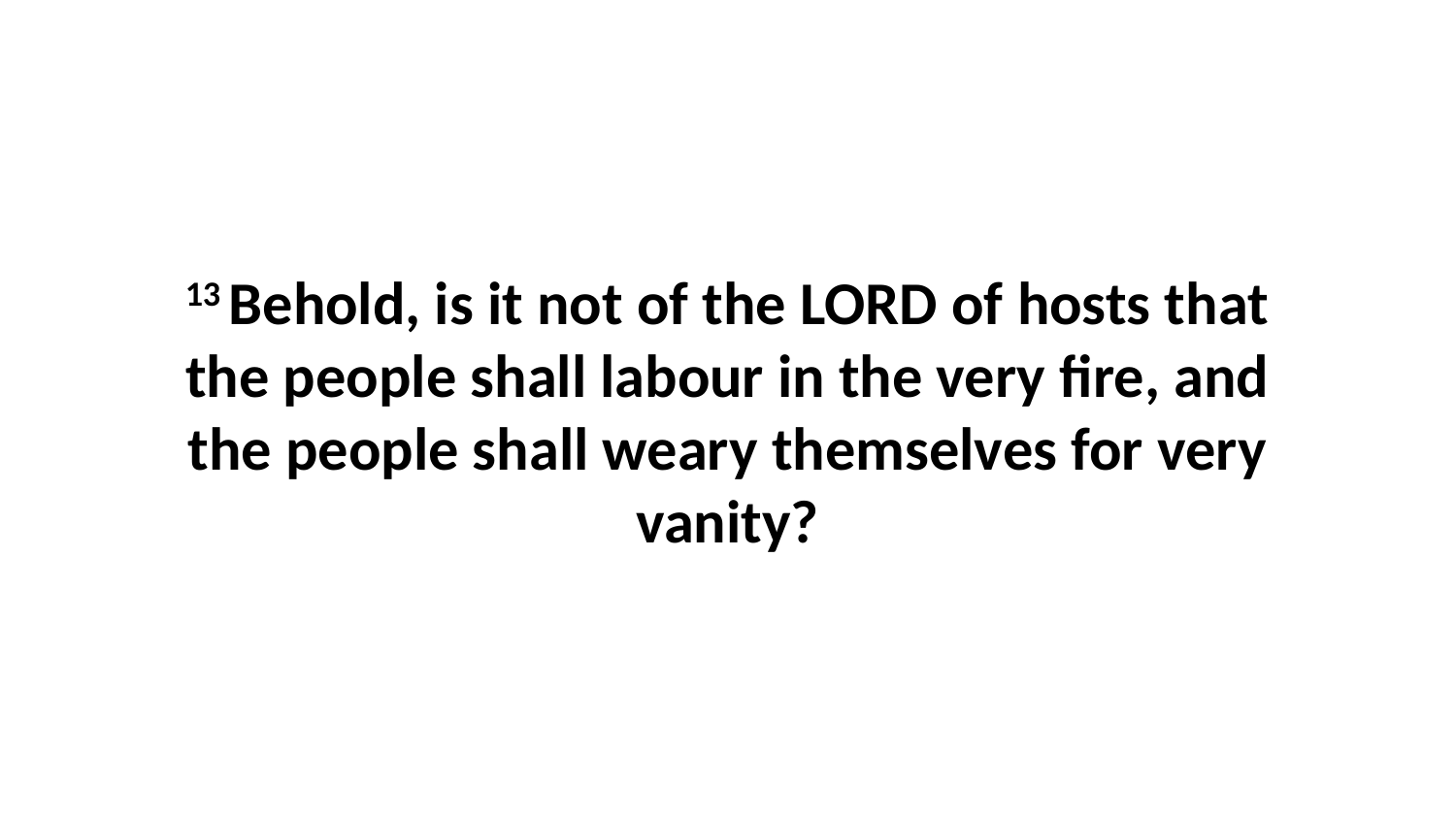

13 Behold, is it not of the LORD of hosts that the people shall labour in the very fire, and the people shall weary themselves for very vanity?